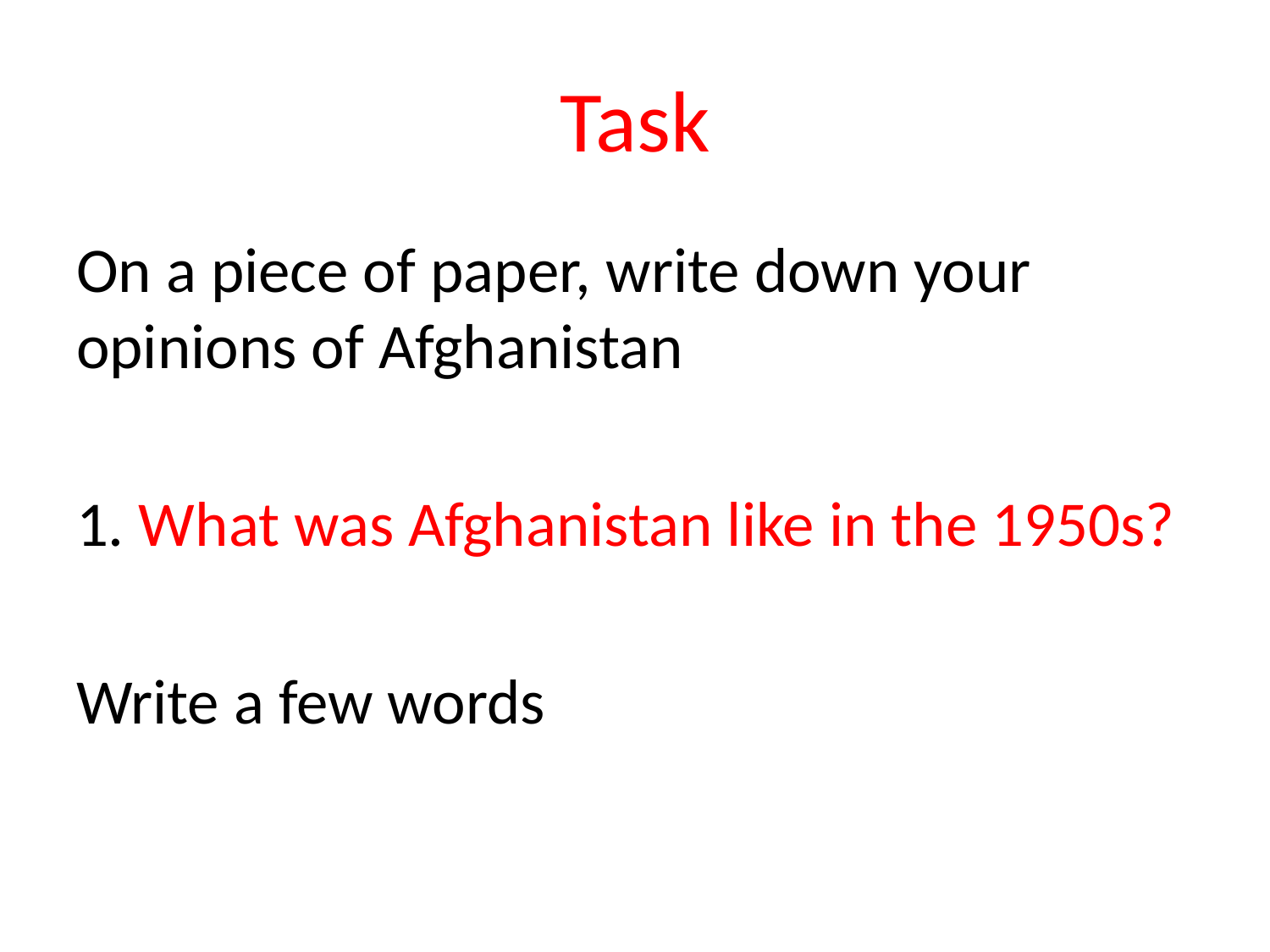

# Task
On a piece of paper, write down your opinions of Afghanistan

1. What was Afghanistan like in the 1950s?

Write a few words